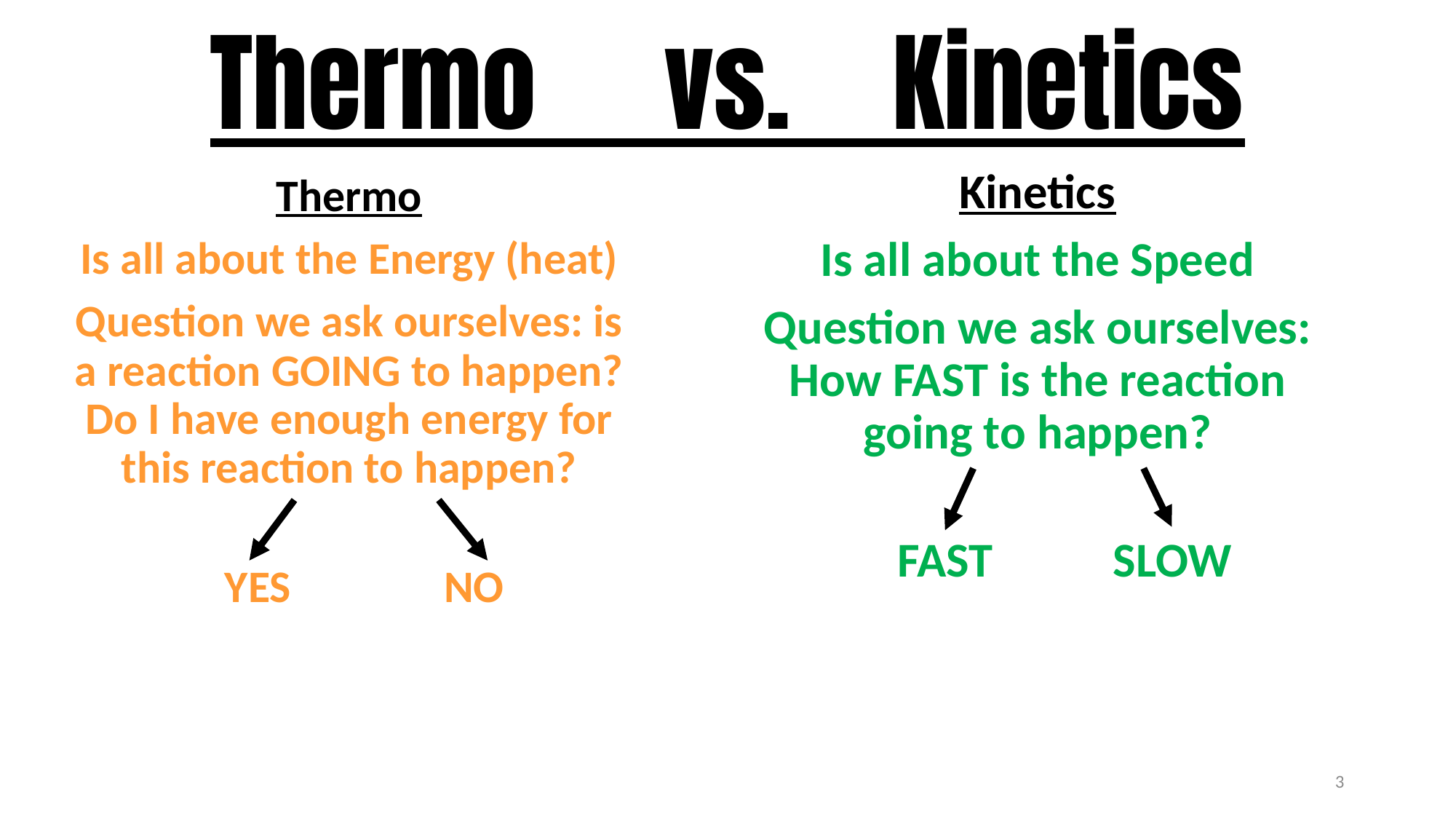

# Thermo     vs.    Kinetics
Kinetics
Is all about the Speed
Question we ask ourselves: How FAST is the reaction going to happen?

     FAST           SLOW
Thermo
Is all about the Energy (heat)
Question we ask ourselves: is a reaction GOING to happen? Do I have enough energy for this reaction to happen?

   YES               NO
3